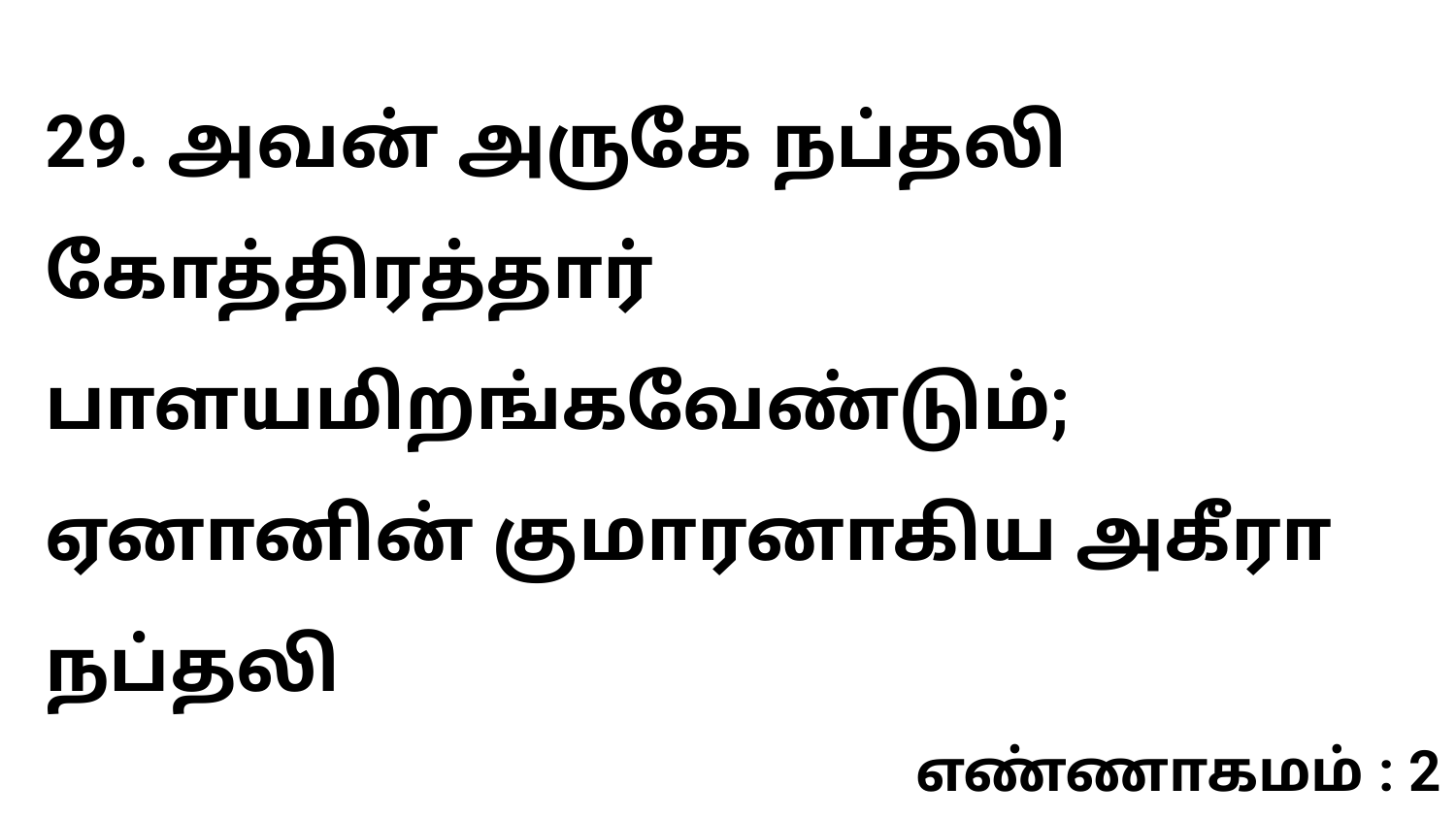

29. அவன் அருகே நப்தலி கோத்திரத்தார் பாளயமிறங்கவேண்டும்; ஏனானின் குமாரனாகிய அகீரா நப்தலி
எண்ணாகமம் : 2